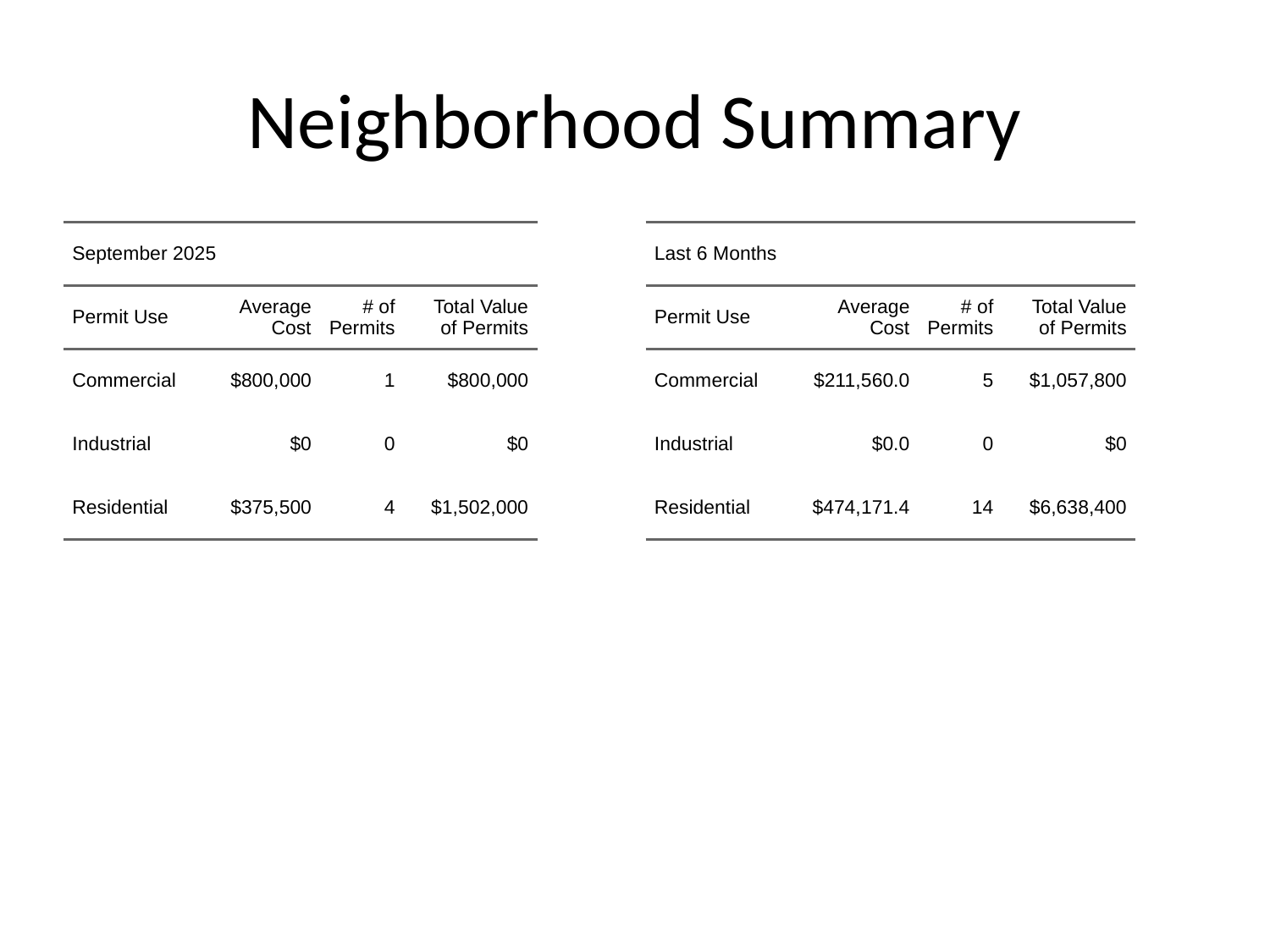

# Neighborhood Summary
| September 2025 | September 2025 | September 2025 | September 2025 |
| --- | --- | --- | --- |
| Permit Use | Average Cost | # of Permits | Total Value of Permits |
| Commercial | $800,000 | 1 | $800,000 |
| Industrial | $0 | 0 | $0 |
| Residential | $375,500 | 4 | $1,502,000 |
| Last 6 Months | Last 6 Months | Last 6 Months | Last 6 Months |
| --- | --- | --- | --- |
| Permit Use | Average Cost | # of Permits | Total Value of Permits |
| Commercial | $211,560.0 | 5 | $1,057,800 |
| Industrial | $0.0 | 0 | $0 |
| Residential | $474,171.4 | 14 | $6,638,400 |